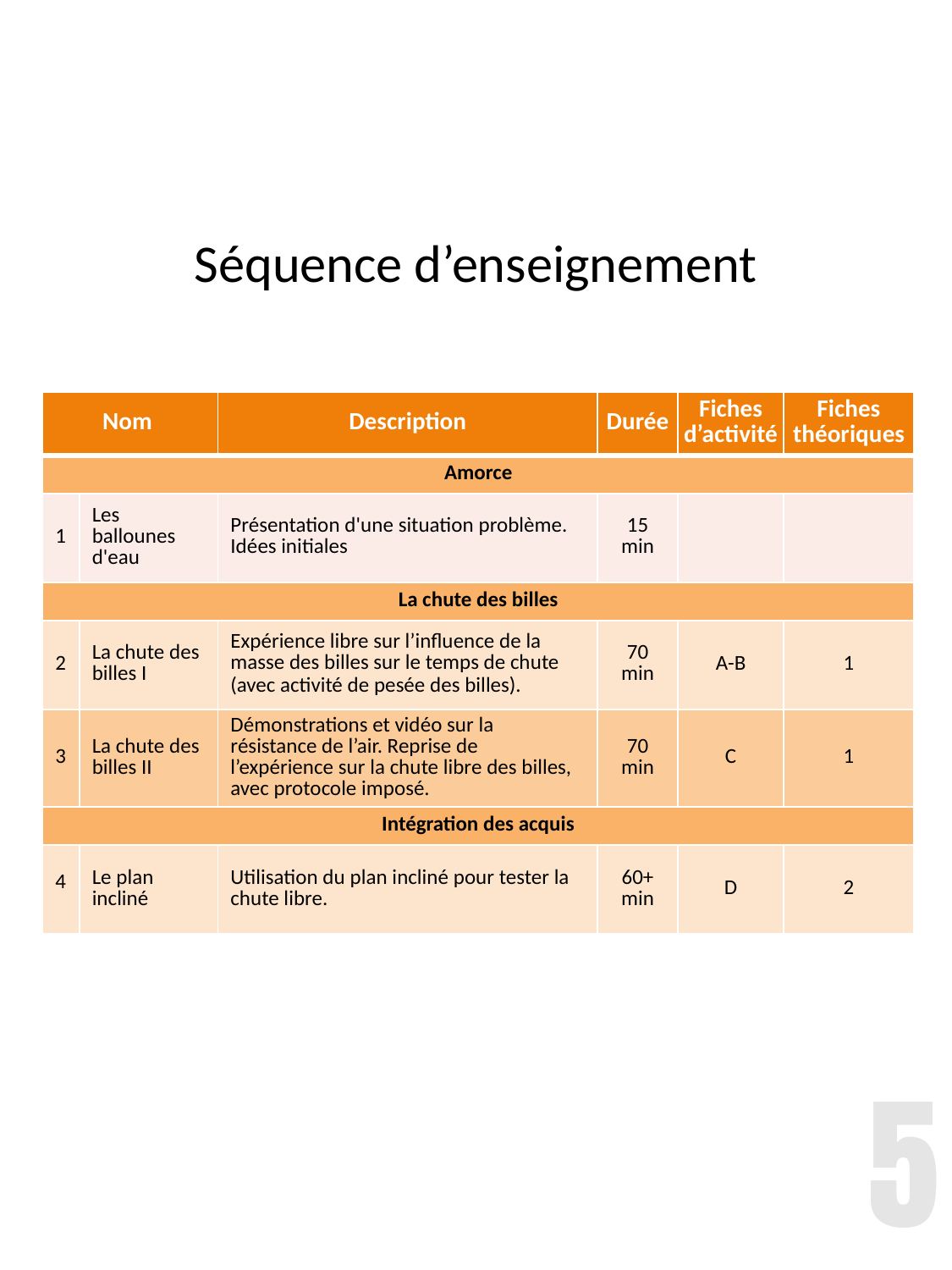

# Séquence d’enseignement
| Nom |  | Description | Durée | Fiches d’activité | Fiches théoriques |
| --- | --- | --- | --- | --- | --- |
| Amorce |  |  |  |  |  |
| 1 | Les ballounes d'eau | Présentation d'une situation problème. Idées initiales | 15 min |  |  |
| La chute des billes |  |  |  |  |  |
| 2 | La chute des billes I | Expérience libre sur l’influence de la masse des billes sur le temps de chute (avec activité de pesée des billes). | 70 min | A-B | 1 |
| 3 | La chute des billes II | Démonstrations et vidéo sur la résistance de l’air. Reprise de l’expérience sur la chute libre des billes, avec protocole imposé. | 70 min | C | 1 |
| Intégration des acquis |  |  |  |  |  |
| 4 | Le plan incliné | Utilisation du plan incliné pour tester la chute libre. | 60+ min | D | 2 |
5